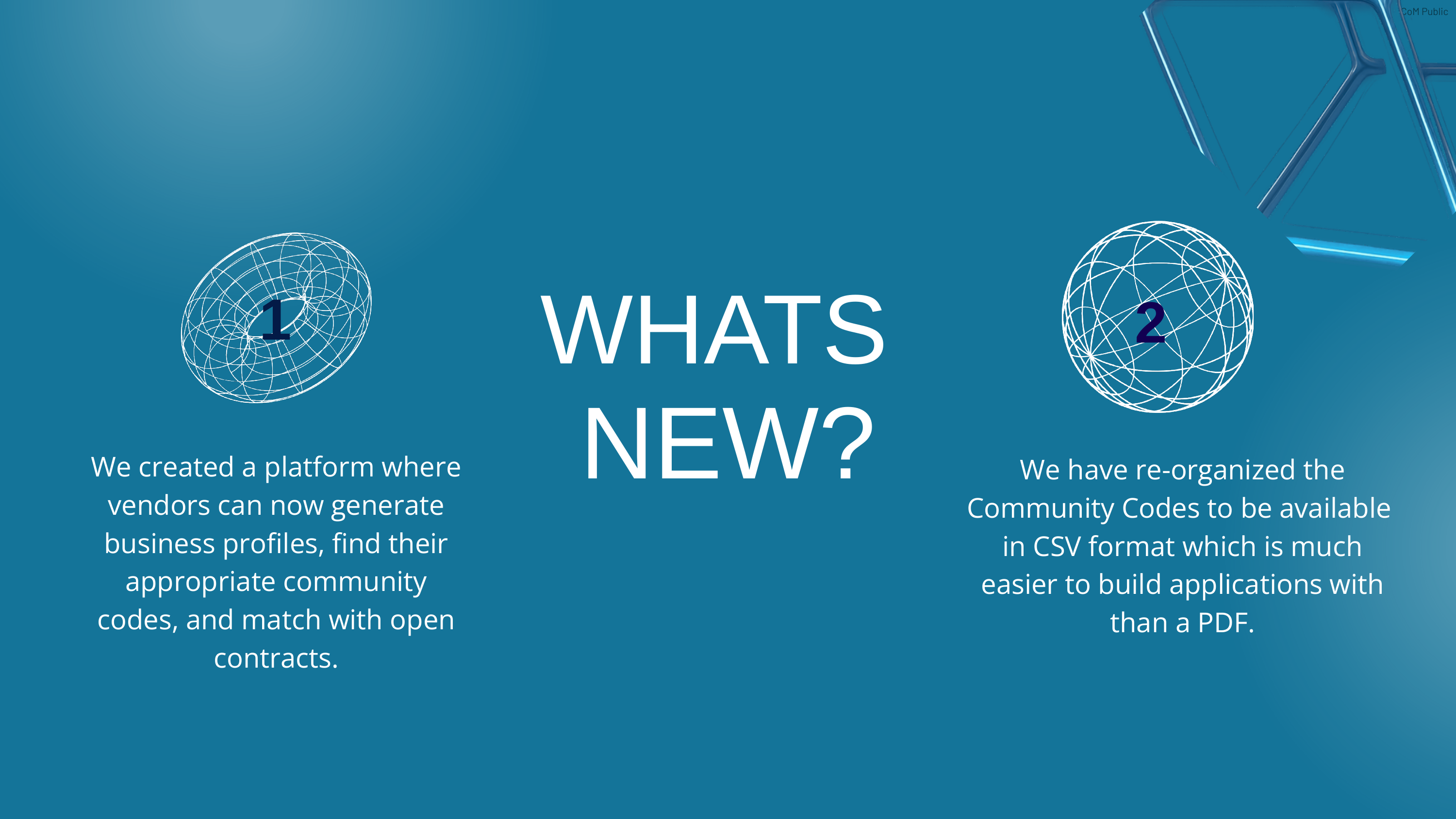

1
WHATS
NEW?
2
We created a platform where vendors can now generate business profiles, find their appropriate community codes, and match with open contracts.
We have re-organized the Community Codes to be available  in CSV format which is much easier to build applications with than a PDF.